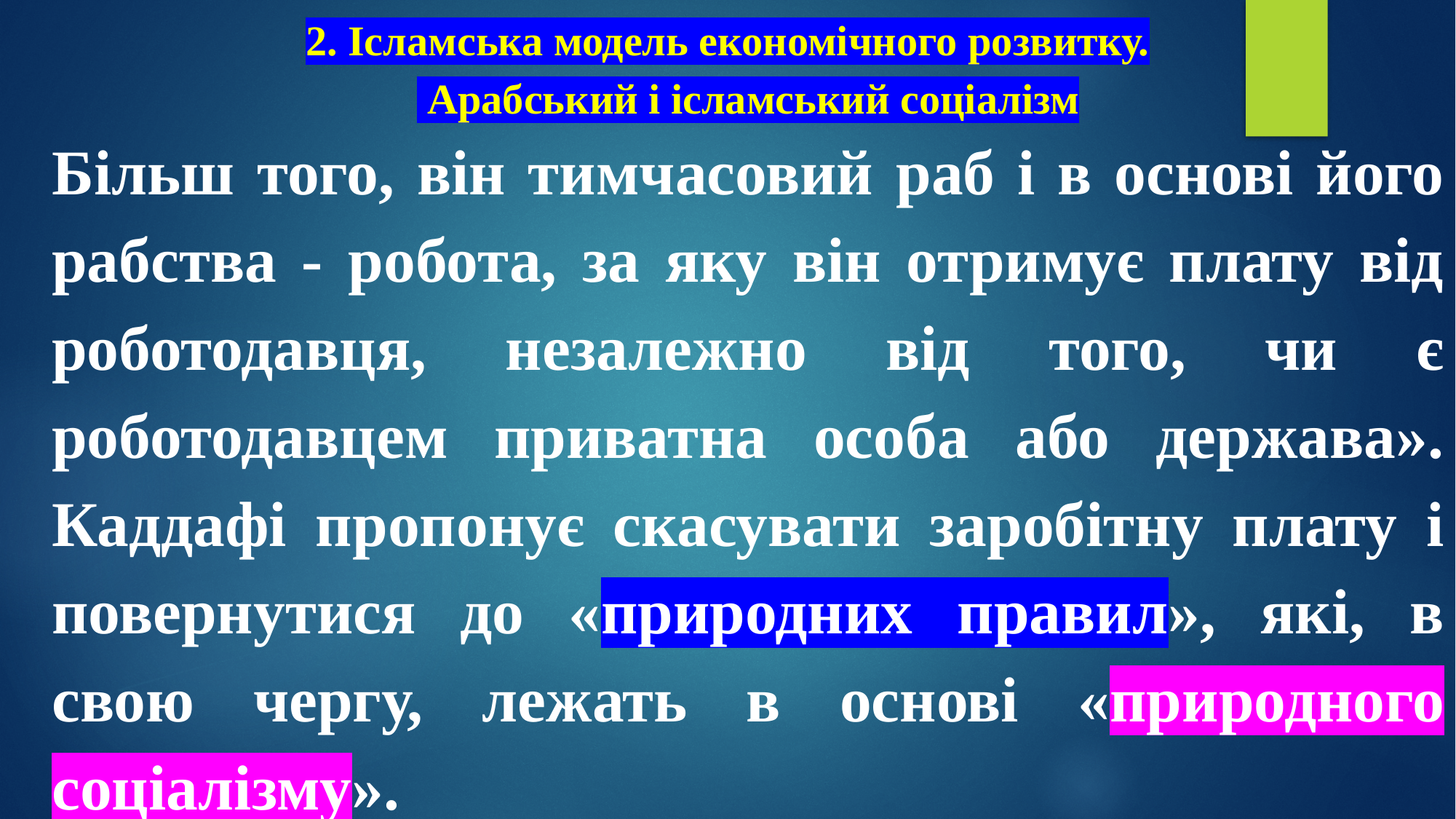

# 2. Ісламська модель економічного розвитку. Арабський і ісламський соціалізм
Більш того, він тимчасовий раб і в основі його рабства - робота, за яку він отримує плату від роботодавця, незалежно від того, чи є роботодавцем приватна особа або держава». Каддафі пропонує скасувати заробітну плату і повернутися до «природних правил», які, в свою чергу, лежать в основі «природного соціалізму».